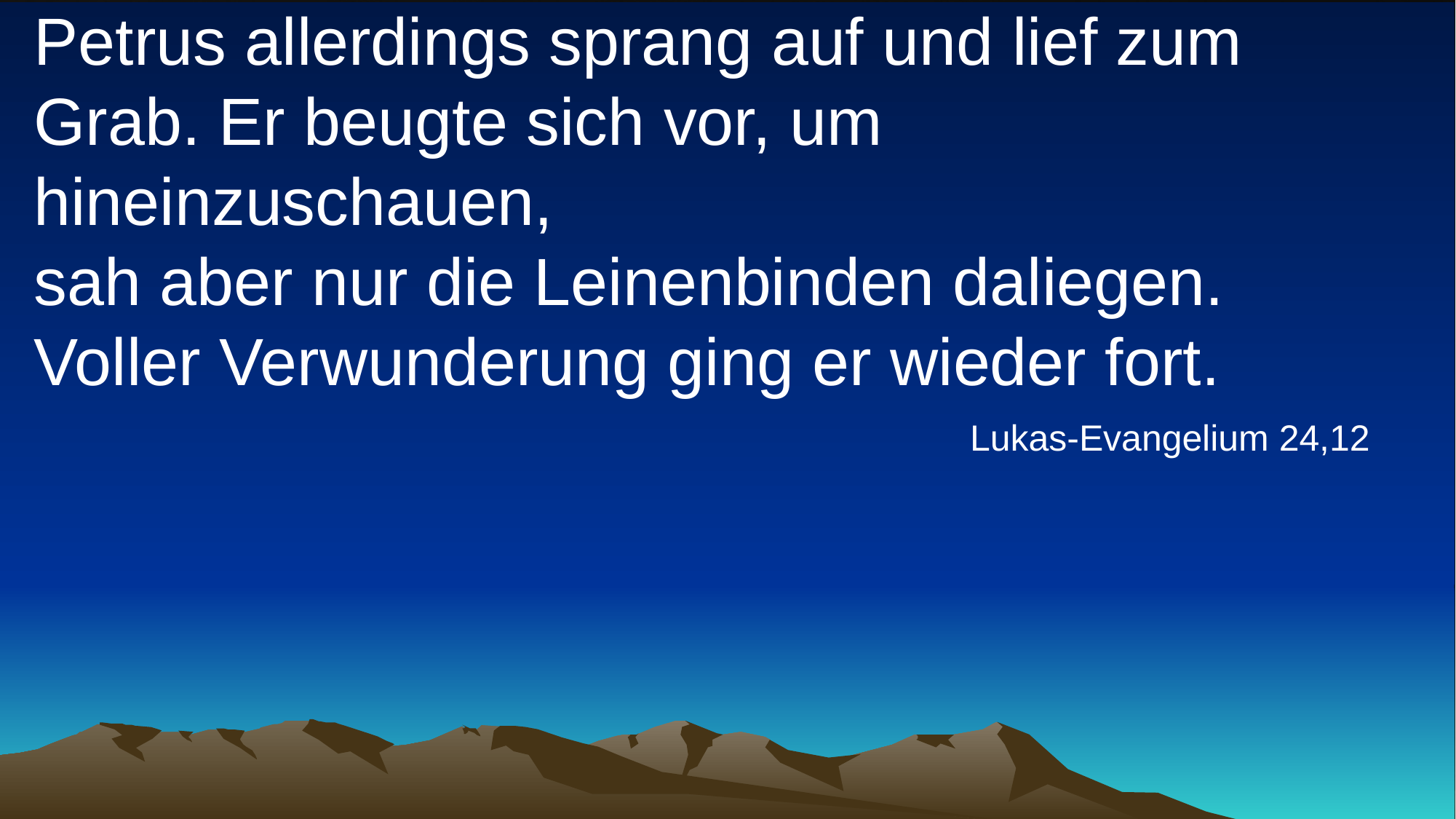

# Petrus allerdings sprang auf und lief zum Grab. Er beugte sich vor, um hineinzuschauen, sah aber nur die Leinenbinden daliegen. Voller Verwunderung ging er wieder fort.
Lukas-Evangelium 24,12